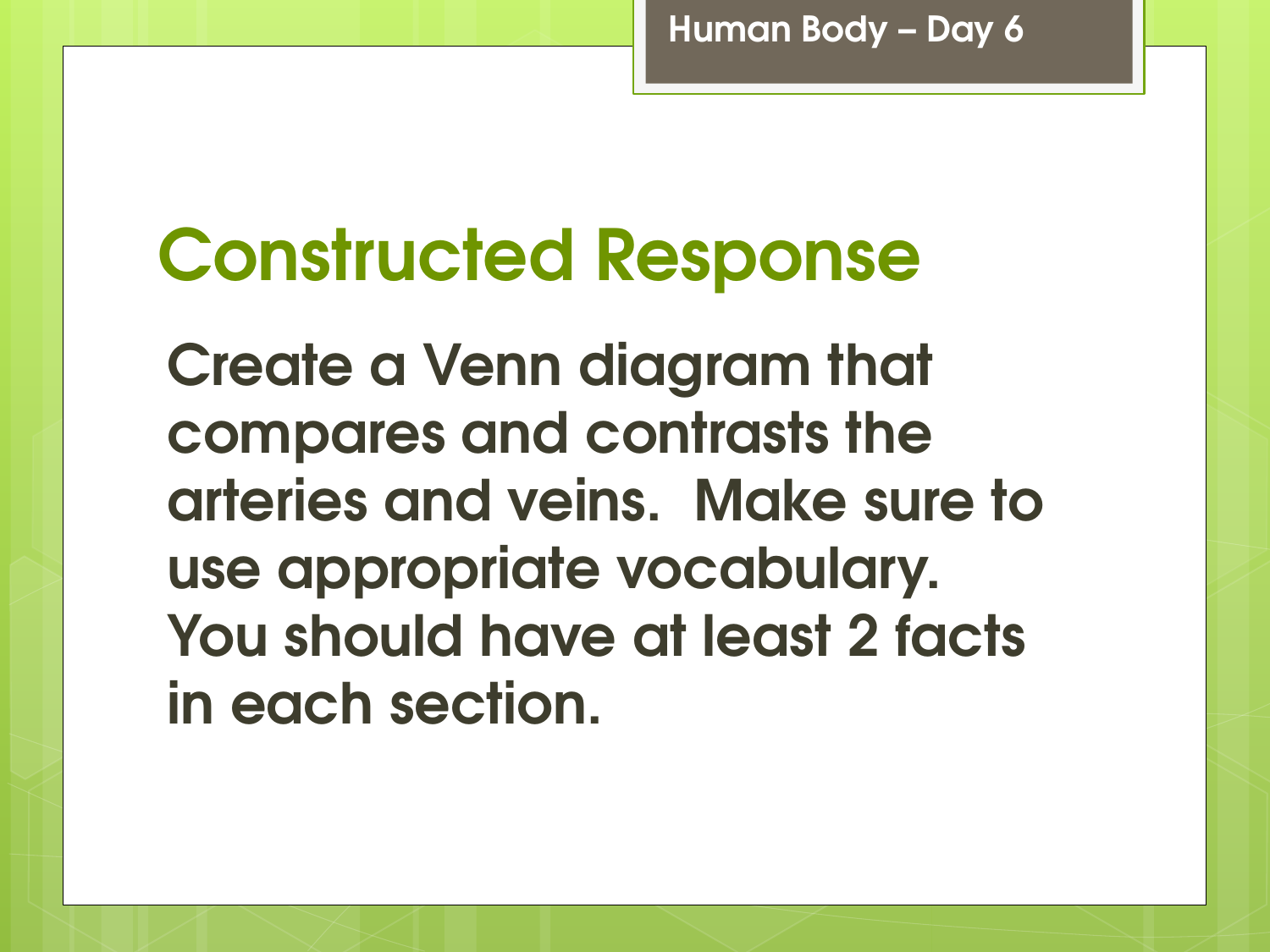

Human Body – Day 6
# Constructed Response
Create a Venn diagram that compares and contrasts the arteries and veins.  Make sure to use appropriate vocabulary.  You should have at least 2 facts in each section.